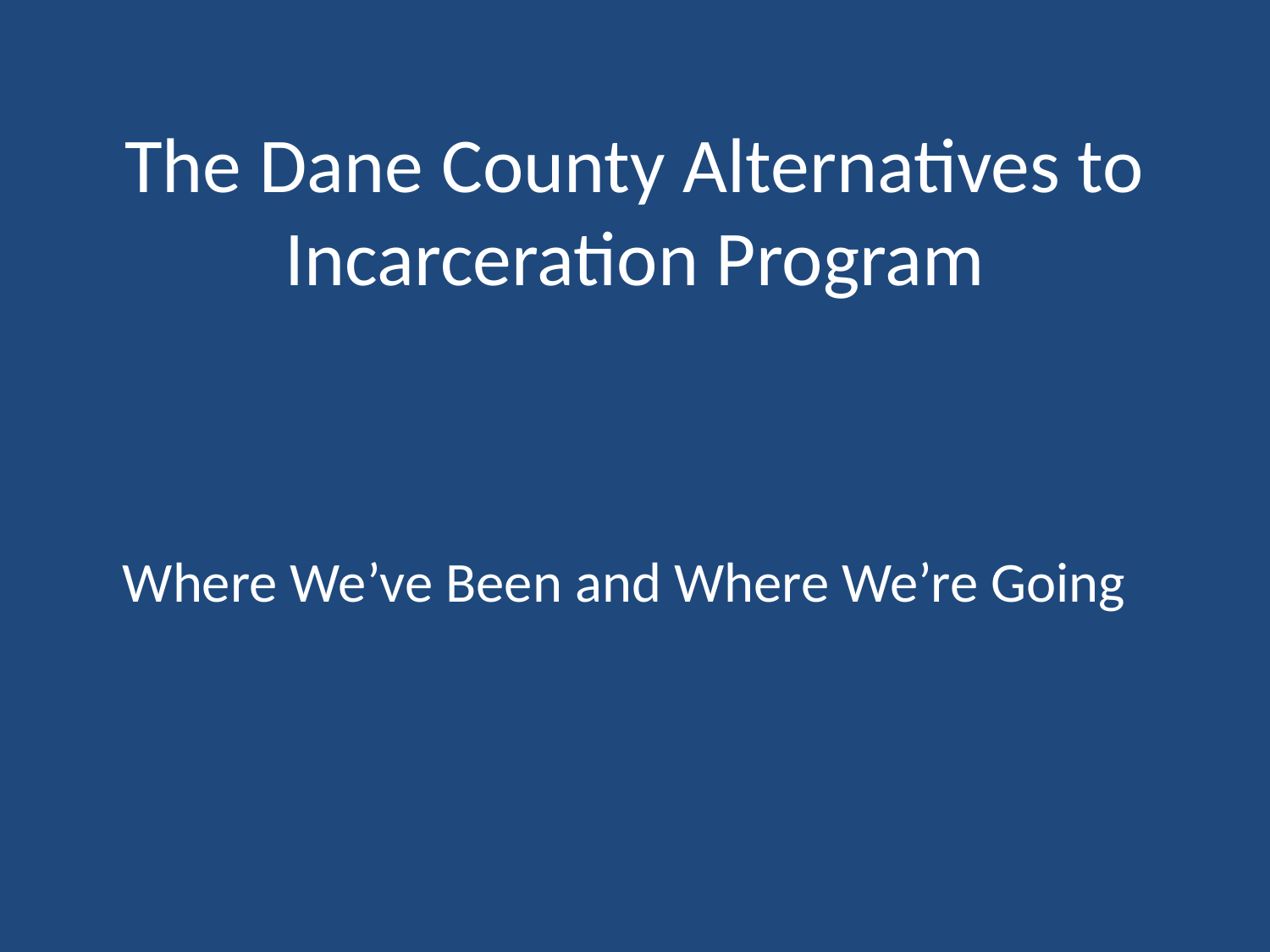

# The Dane County Alternatives to Incarceration Program
Where We’ve Been and Where We’re Going